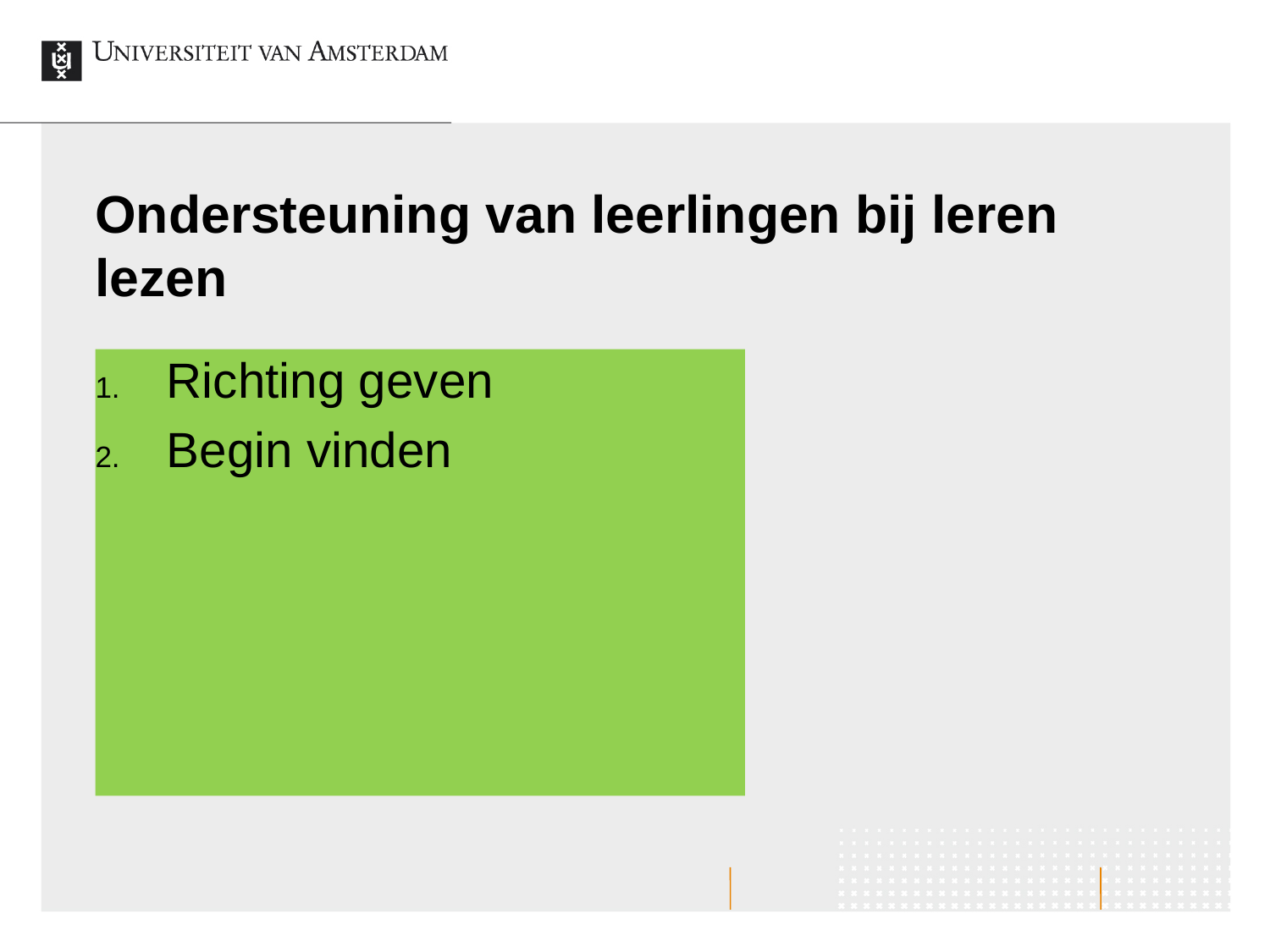

# Ondersteuning van leerlingen bij leren lezen
Richting geven
Begin vinden